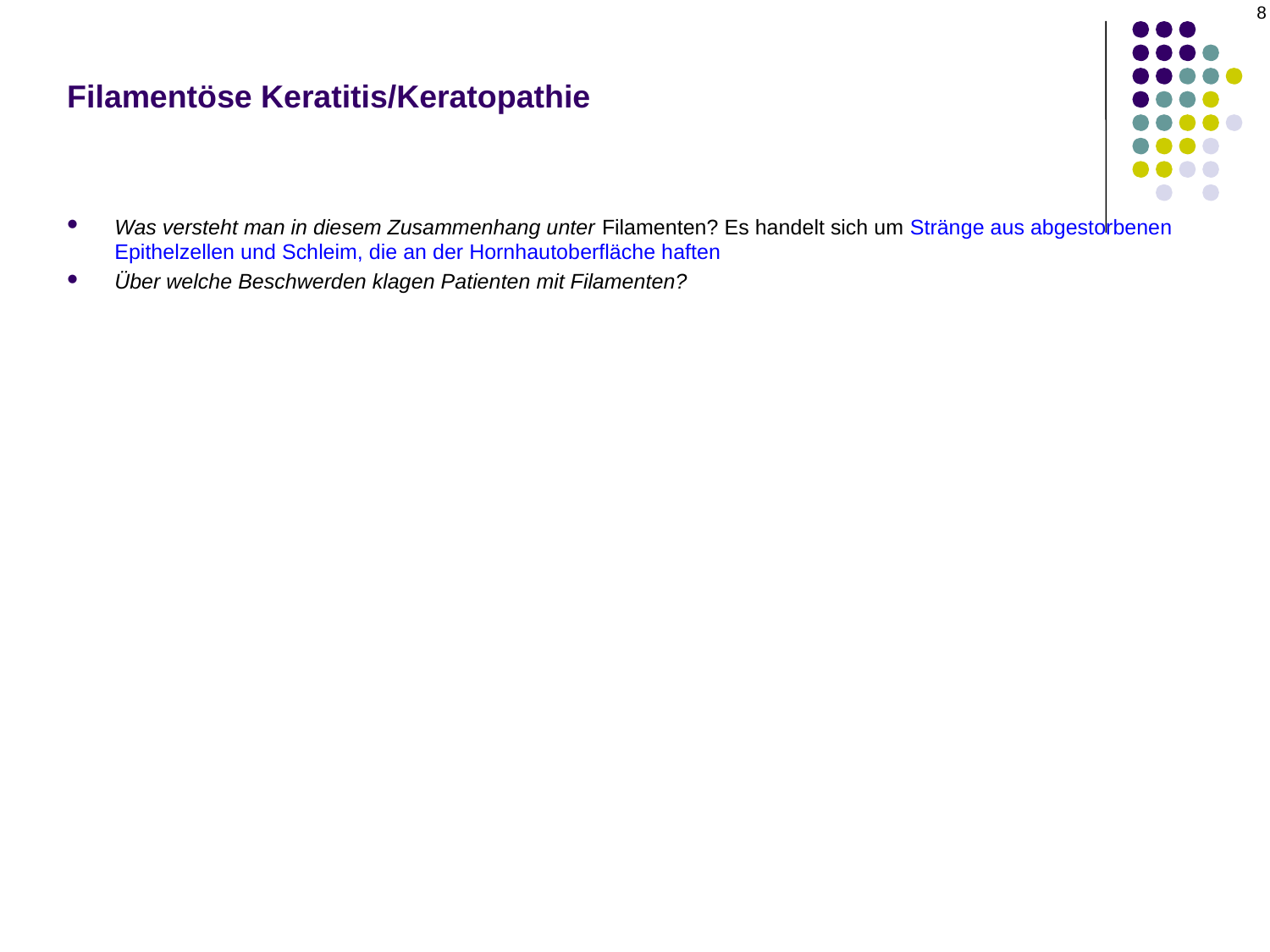

8
# Filamentöse Keratitis/Keratopathie
Was versteht man in diesem Zusammenhang unter Filamenten? Es handelt sich um Stränge aus abgestorbenen Epithelzellen und Schleim, die an der Hornhautoberfläche haften
Über welche Beschwerden klagen Patienten mit Filamenten?